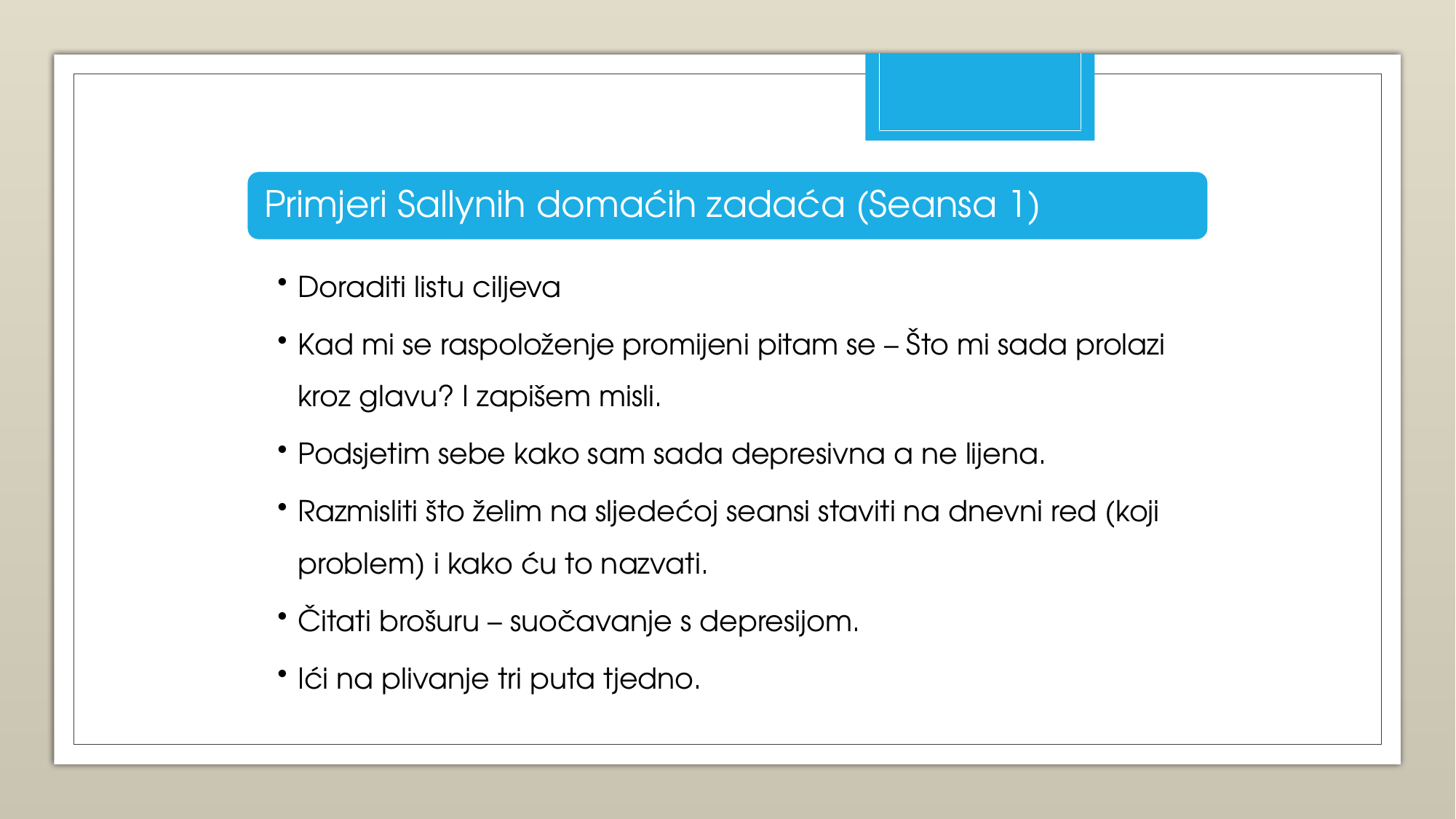

Primjeri Sallynih domaćih zadaća (Seansa 1)
Doraditi listu ciljeva
Kad mi se raspoloženje promijeni pitam se – Što mi sada prolazi kroz glavu? I zapišem misli.
Podsjetim sebe kako sam sada depresivna a ne lijena.
Razmisliti što želim na sljedećoj seansi staviti na dnevni red (koji problem) i kako ću to nazvati.
Čitati brošuru – suočavanje s depresijom.
Ići na plivanje tri puta tjedno.